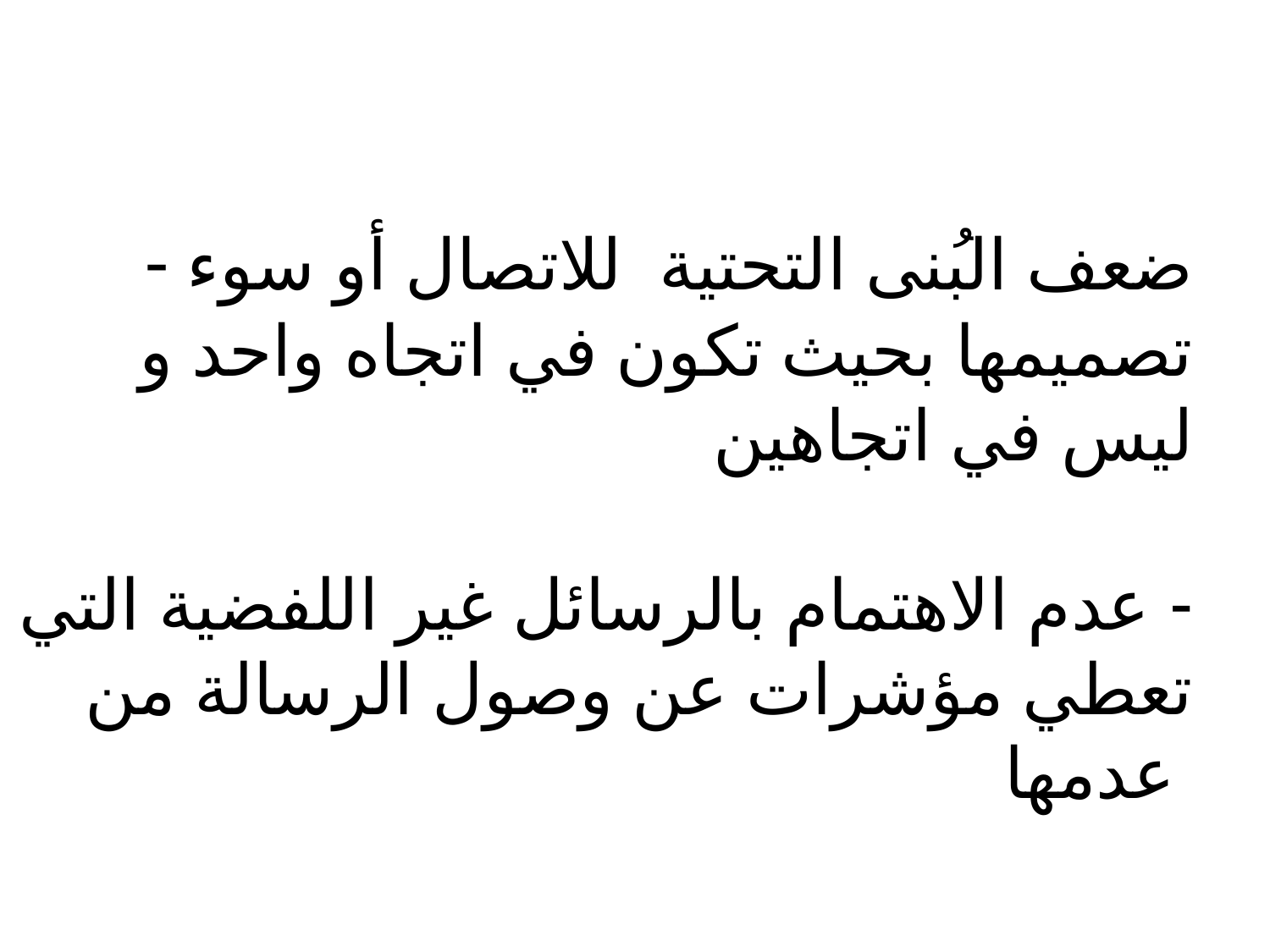

# - ضعف البُنى التحتية  للاتصال أو سوء تصميمها بحيث تكون في اتجاه واحد و ليس في اتجاهين - عدم الاهتمام بالرسائل غير اللفضية التي تعطي مؤشرات عن وصول الرسالة من عدمها